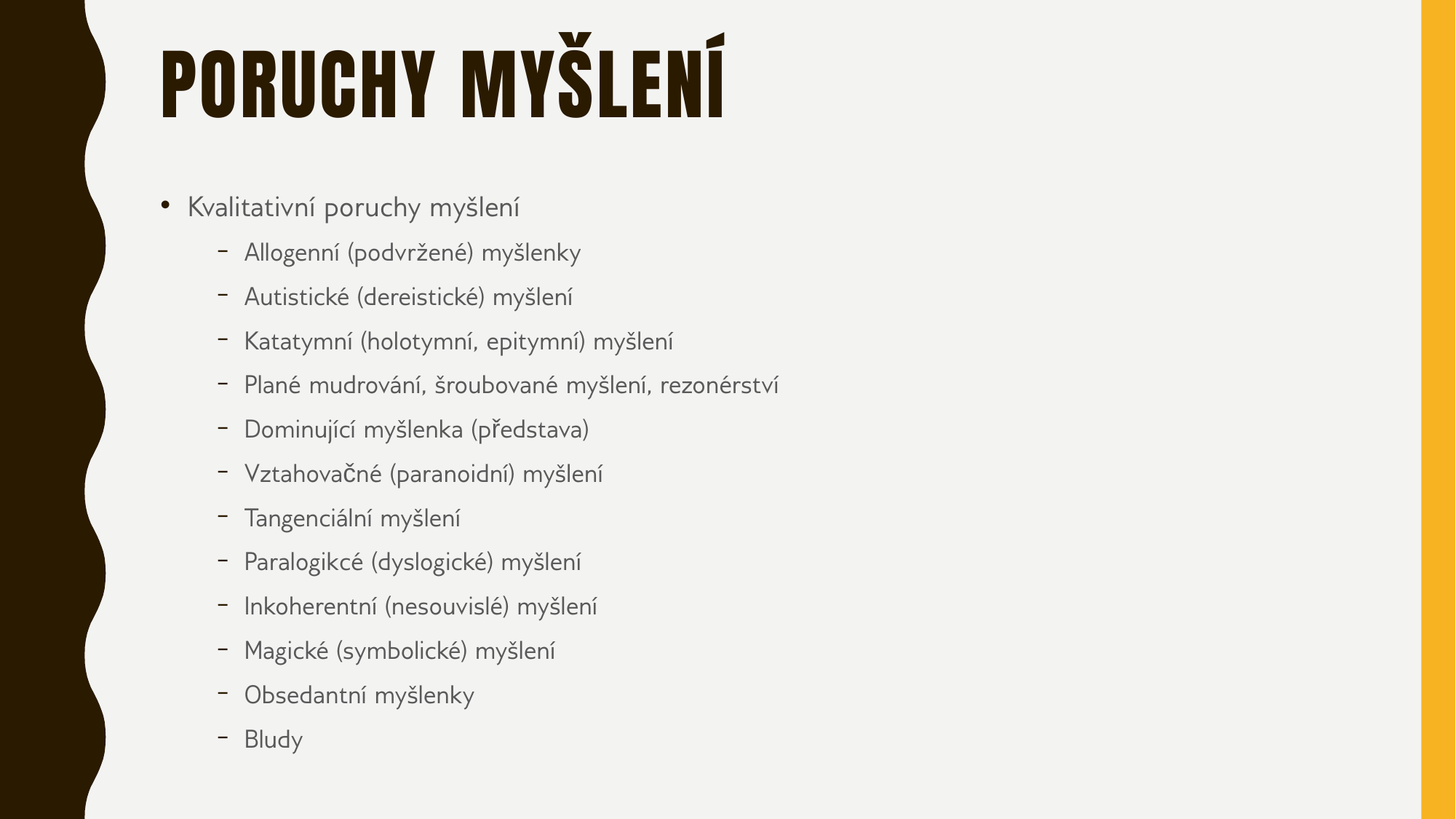

# Poruchy myšlení
Kvalitativní poruchy myšlení
Allogenní (podvržené) myšlenky
Autistické (dereistické) myšlení
Katatymní (holotymní, epitymní) myšlení
Plané mudrování, šroubované myšlení, rezonérství
Dominující myšlenka (představa)
Vztahovačné (paranoidní) myšlení
Tangenciální myšlení
Paralogikcé (dyslogické) myšlení
Inkoherentní (nesouvislé) myšlení
Magické (symbolické) myšlení
Obsedantní myšlenky
Bludy